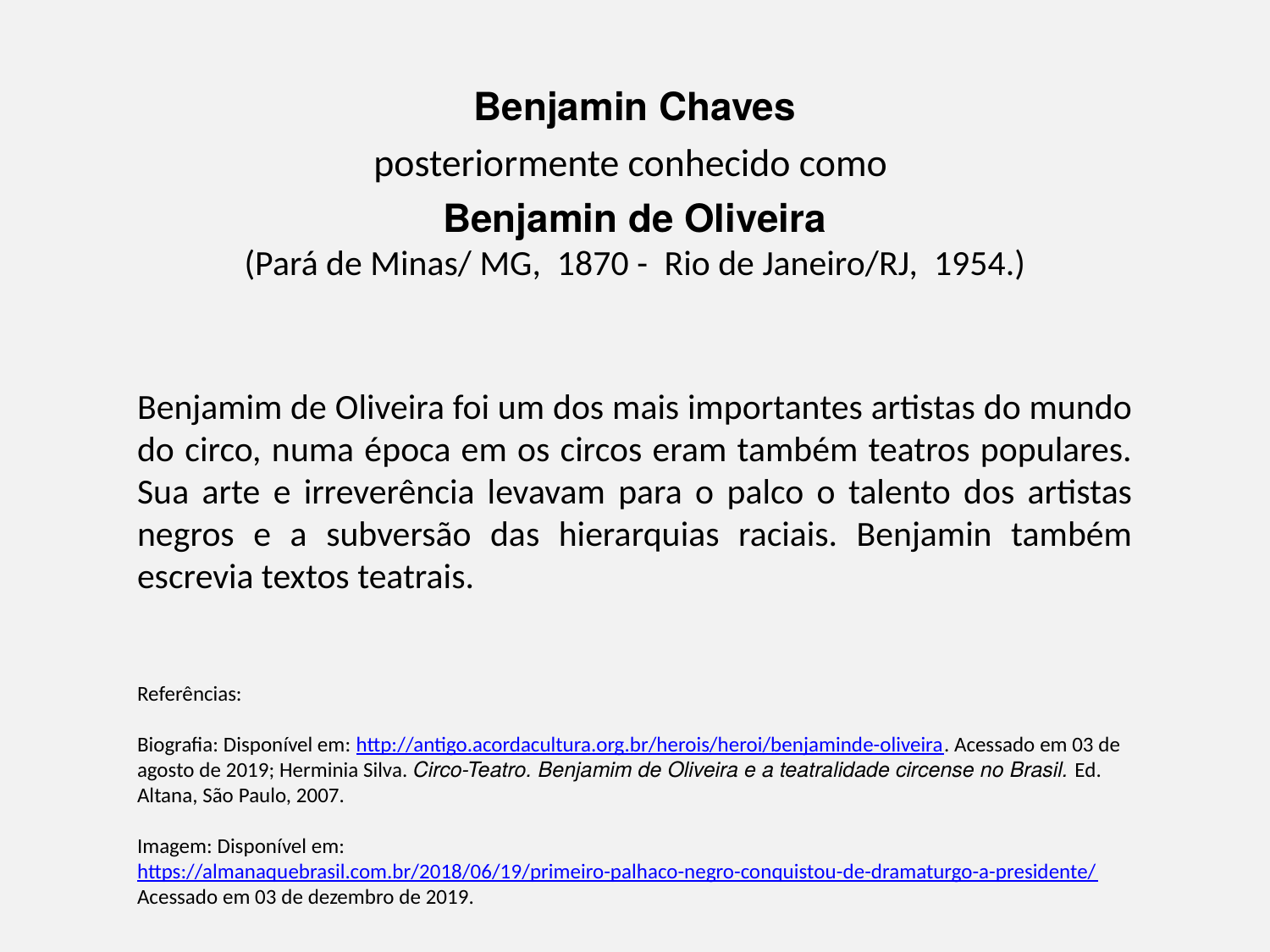

Benjamin Chaves
posteriormente conhecido como
Benjamin de Oliveira
(Pará de Minas/ MG,  1870 -  Rio de Janeiro/RJ,  1954.)

Benjamim de Oliveira foi um dos mais importantes artistas do mundo do circo, numa época em os circos eram também teatros populares. Sua arte e irreverência levavam para o palco o talento dos artistas negros e a subversão das hierarquias raciais. Benjamin também escrevia textos teatrais.

Referências:

Biografia: Disponível em: http://antigo.acordacultura.org.br/herois/heroi/benjaminde-oliveira. Acessado em 03 de agosto de 2019; Herminia Silva. Circo-Teatro. Benjamim de Oliveira e a teatralidade circense no Brasil. Ed. Altana, São Paulo, 2007.

Imagem: Disponível em: https://almanaquebrasil.com.br/2018/06/19/primeiro-palhaco-negro-conquistou-de-dramaturgo-a-presidente/ Acessado em 03 de dezembro de 2019.